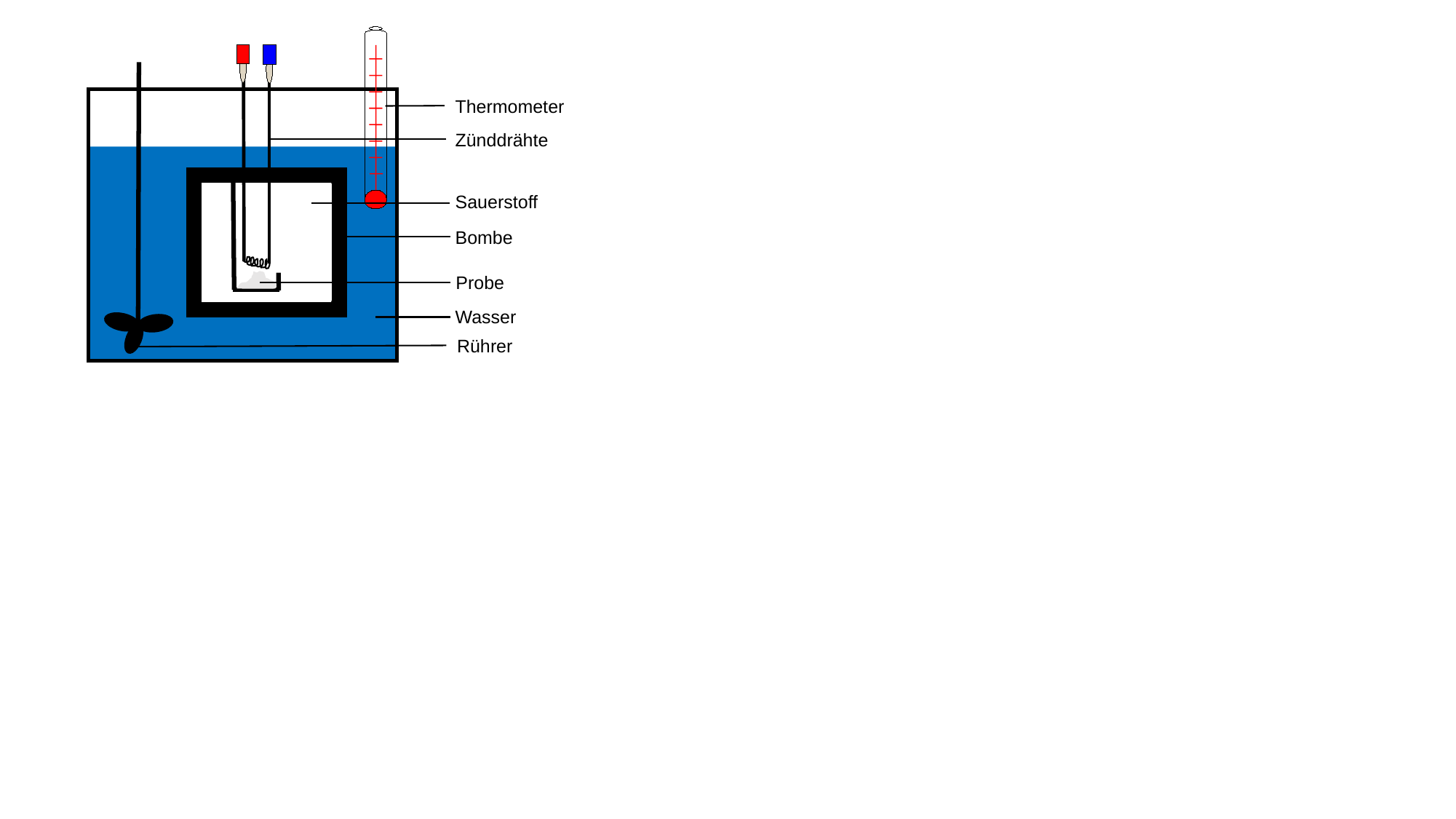

Thermometer
Zünddrähte
Sauerstoff
Bombe
Probe
Wasser
Rührer